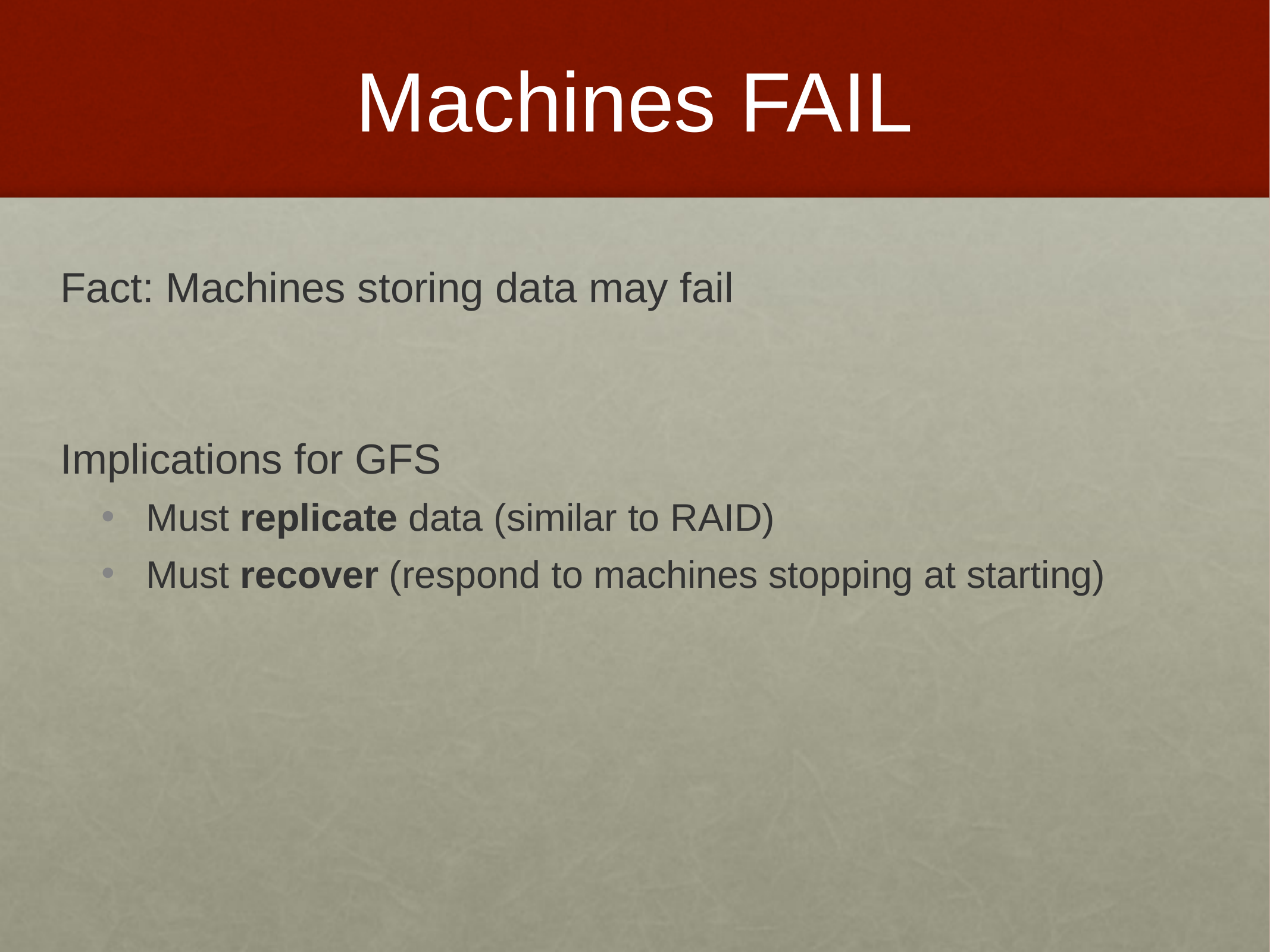

# Machines FAIL
Fact: Machines storing data may fail

Implications for GFS
Must replicate data (similar to RAID)
Must recover (respond to machines stopping at starting)